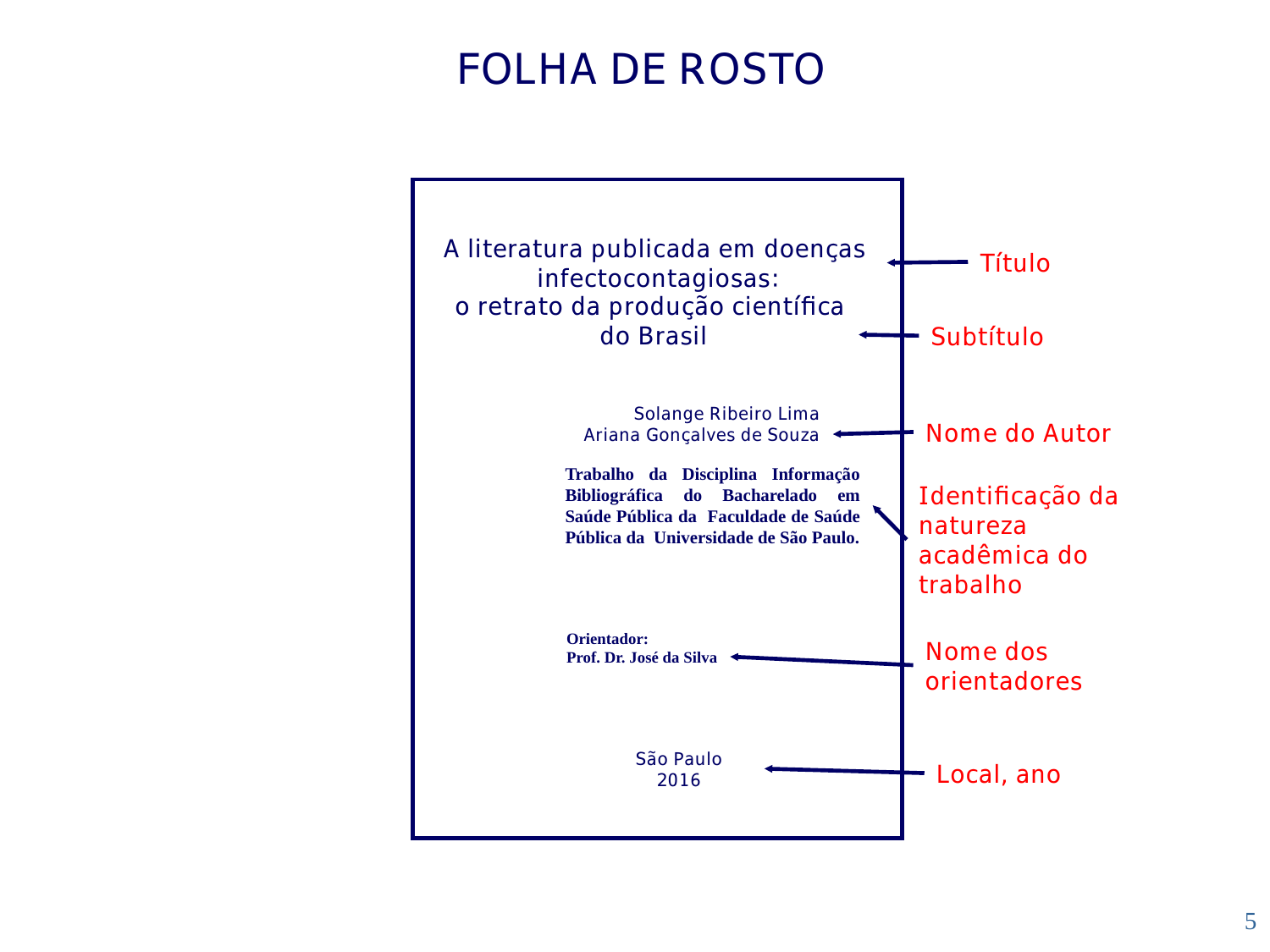

FOLHA DE ROSTO

A literatura publicada em doenças
infectocontagiosas:
Título
o retrato da produção científica
 do Brasil

Subtítulo
Solange Ribeiro Lima
Ariana Gonçalves de Souza

Nome do Autor
Trabalho da Disciplina Informação Bibliográfica do Bacharelado em Saúde Pública da  Faculdade de Saúde Pública da  Universidade de São Paulo.
Identificação da
natureza
acadêmica do
trabalho
Orientador:
Prof. Dr. José da Silva

Nome dos
orientadores
São Paulo
2016
Local, ano
5